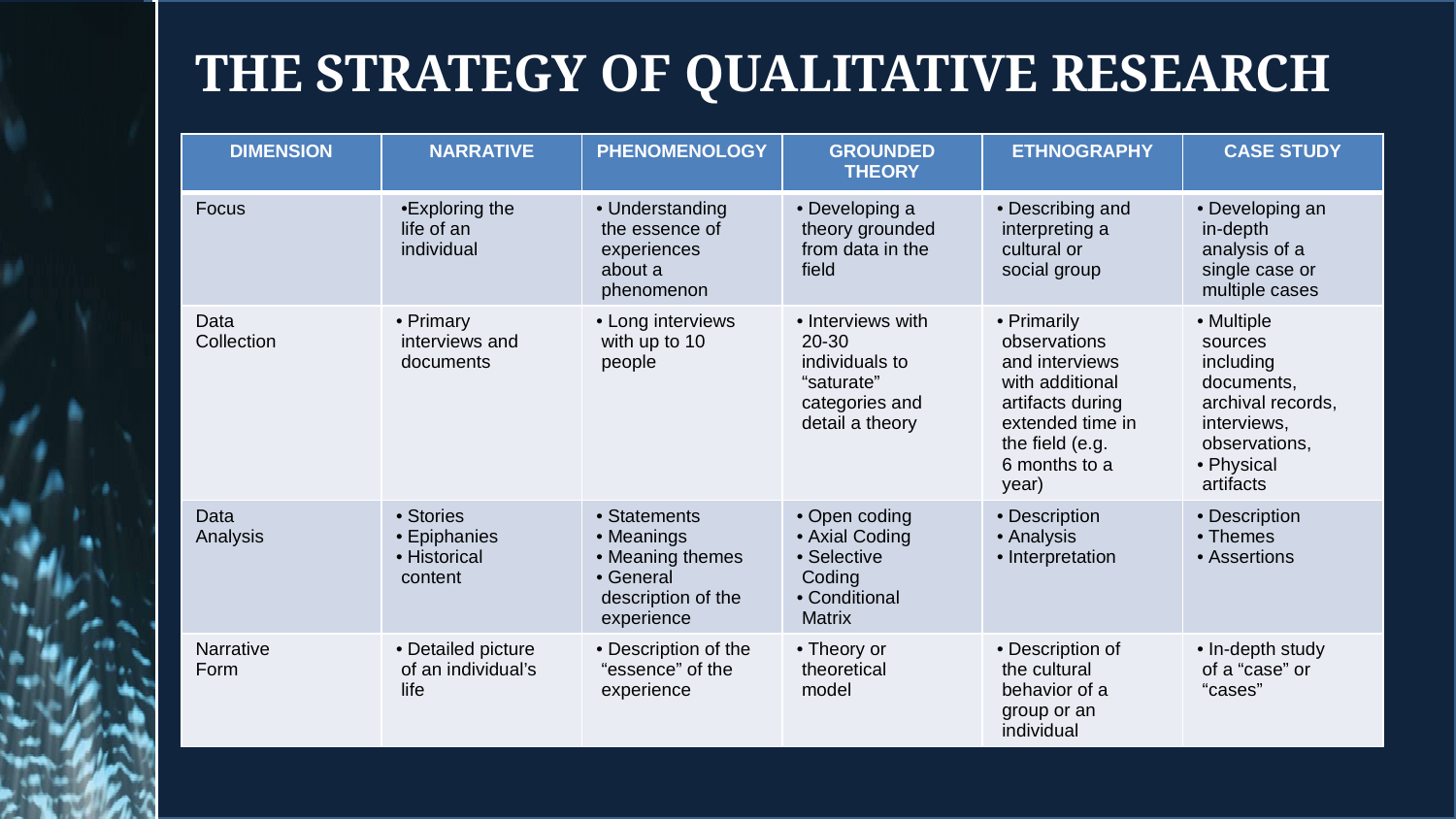

# The strategy of qualitative research
| DIMENSION | NARRATIVE | PHENOMENOLOGY | GROUNDED THEORY | ETHNOGRAPHY | CASE STUDY |
| --- | --- | --- | --- | --- | --- |
| Focus | •Exploring the life of an individual | • Understanding the essence of experiences about a phenomenon | • Developing a theory grounded from data in the field | • Describing and interpreting a cultural or social group | • Developing an in-depth analysis of a single case or multiple cases |
| Data Collection | • Primary interviews and documents | • Long interviews with up to 10 people | • Interviews with 20-30 individuals to “saturate” categories and detail a theory | • Primarily observations and interviews with additional artifacts during extended time in the field (e.g. 6 months to a year) | • Multiple sources including documents, archival records, interviews, observations, • Physical artifacts |
| Data Analysis | • Stories • Epiphanies • Historical content | • Statements • Meanings • Meaning themes • General description of the experience | • Open coding • Axial Coding • Selective Coding • Conditional Matrix | • Description • Analysis • Interpretation | • Description • Themes • Assertions |
| Narrative Form | • Detailed picture of an individual’s life | • Description of the “essence” of the experience | • Theory or theoretical model | • Description of the cultural behavior of a group or an individual | • In-depth study of a “case” or “cases” |